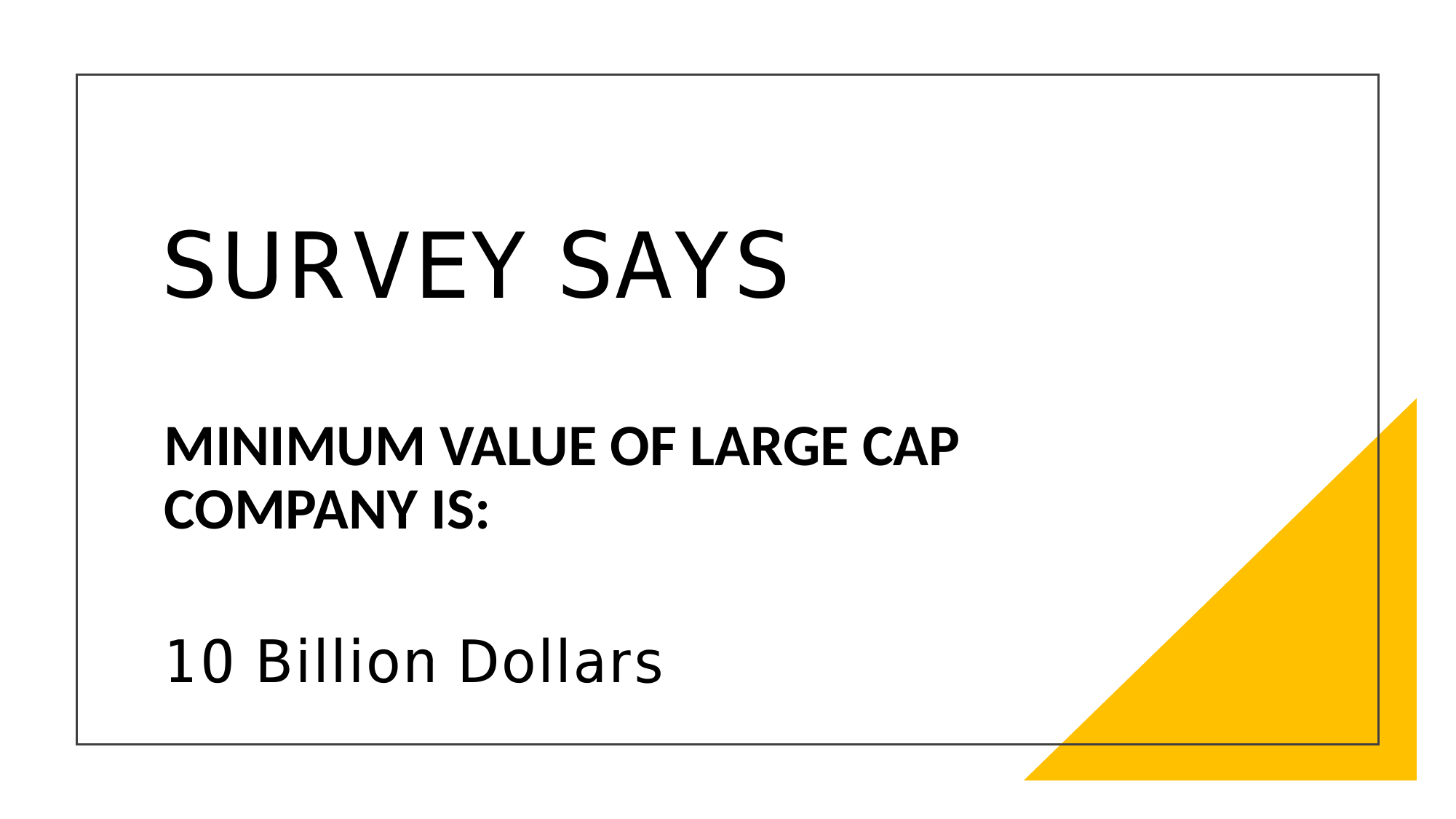

# SURVEY SAYS

MINIMUM VALUE OF LARGE CAP COMPANY IS:

10 Billion Dollars